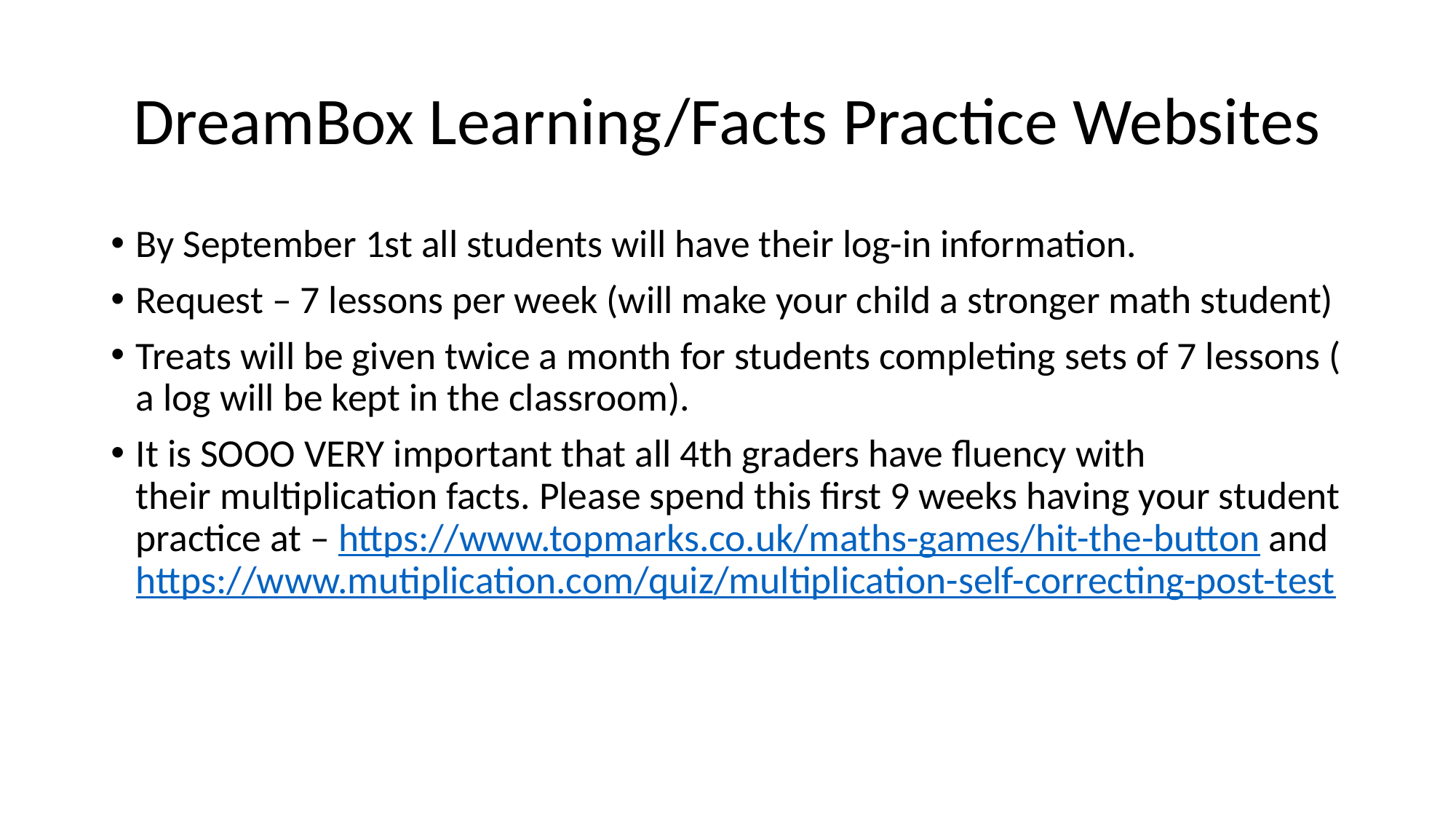

# DreamBox Learning/Facts Practice Websites
By September 1st all students will have their log-in information.
Request – 7 lessons per week (will make your child a stronger math student)
Treats will be given twice a month for students completing sets of 7 lessons ( a log will be kept in the classroom).
It is SOOO VERY important that all 4th graders have fluency with their multiplication facts. Please spend this first 9 weeks having your student practice at – https://www.topmarks.co.uk/maths-games/hit-the-button and https://www.mutiplication.com/quiz/multiplication-self-correcting-post-test